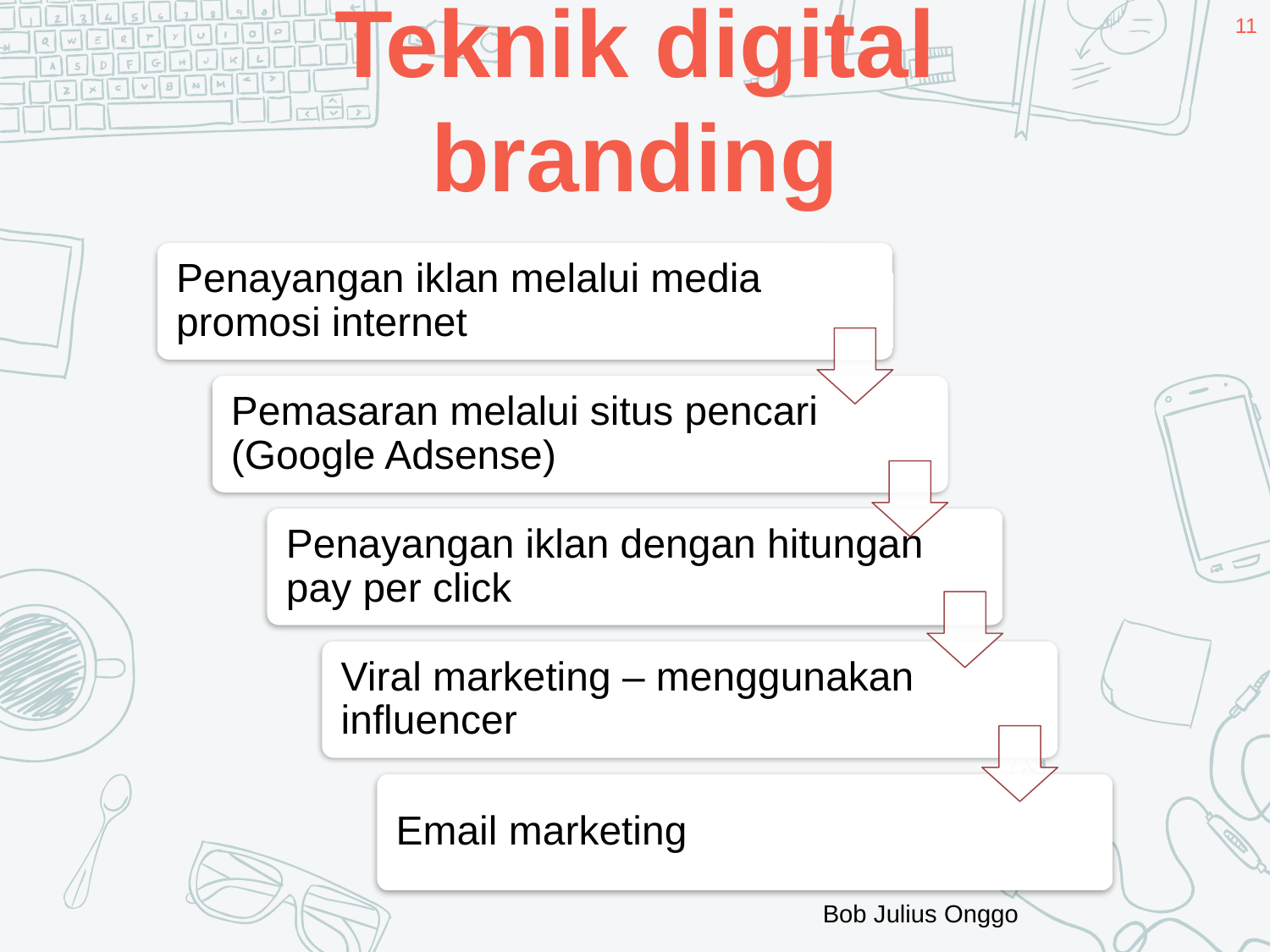

11
# Teknik digital branding
Penayangan iklan melalui media promosi internet
Pemasaran melalui situs pencari (Google Adsense)
Penayangan iklan dengan hitungan pay per click
Viral marketing – menggunakan influencer
Email marketing

Bob Julius Onggo